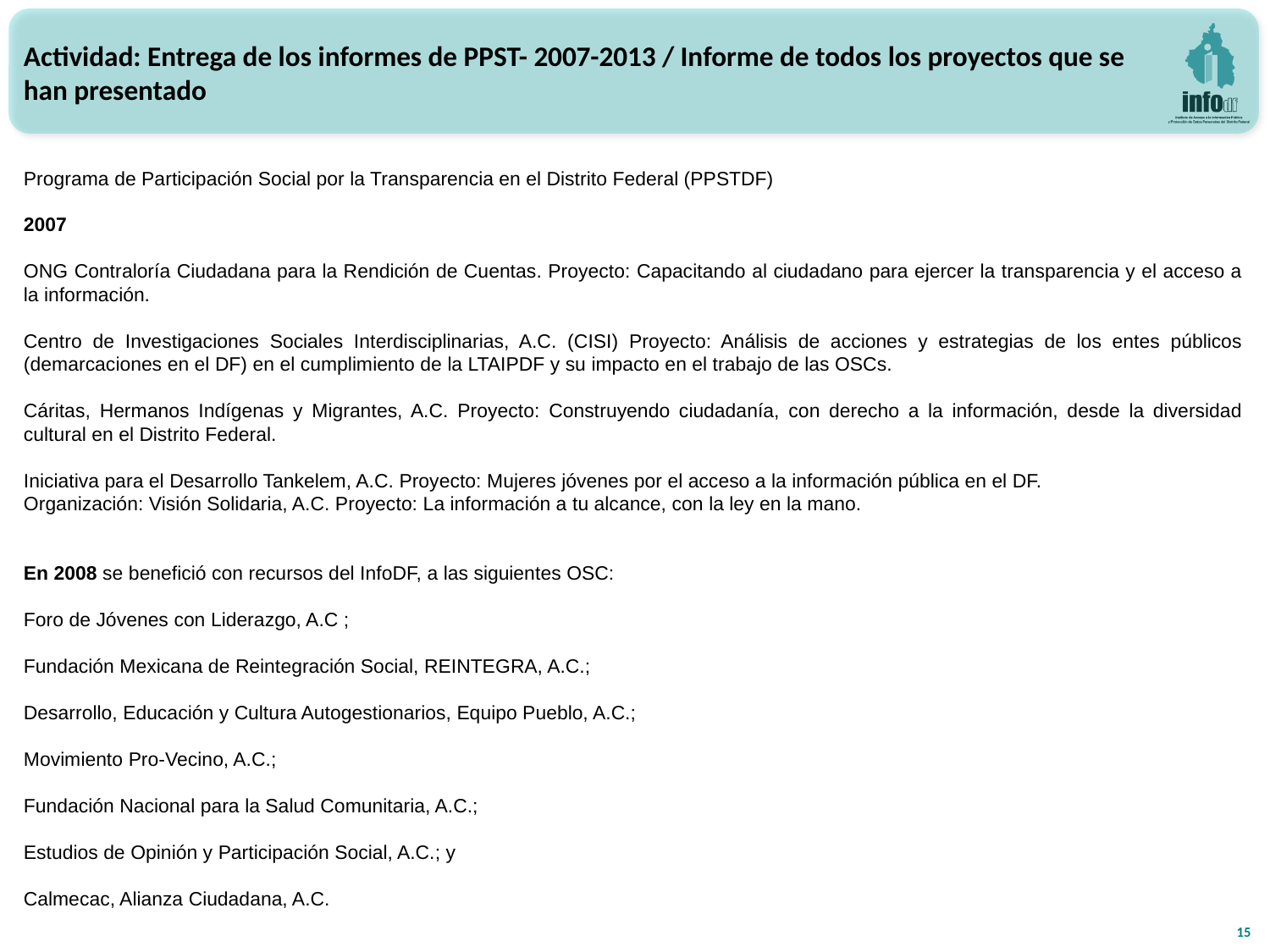

Actividad: Entrega de los informes de PPST- 2007-2013 / Informe de todos los proyectos que se han presentado
Programa de Participación Social por la Transparencia en el Distrito Federal (PPSTDF)

2007

ONG Contraloría Ciudadana para la Rendición de Cuentas. Proyecto: Capacitando al ciudadano para ejercer la transparencia y el acceso a la información.

Centro de Investigaciones Sociales Interdisciplinarias, A.C. (CISI) Proyecto: Análisis de acciones y estrategias de los entes públicos (demarcaciones en el DF) en el cumplimiento de la LTAIPDF y su impacto en el trabajo de las OSCs.

Cáritas, Hermanos Indígenas y Migrantes, A.C. Proyecto: Construyendo ciudadanía, con derecho a la información, desde la diversidad cultural en el Distrito Federal.

Iniciativa para el Desarrollo Tankelem, A.C. Proyecto: Mujeres jóvenes por el acceso a la información pública en el DF.
Organización: Visión Solidaria, A.C. Proyecto: La información a tu alcance, con la ley en la mano.

En 2008 se benefició con recursos del InfoDF, a las siguientes OSC:

Foro de Jóvenes con Liderazgo, A.C ;

Fundación Mexicana de Reintegración Social, REINTEGRA, A.C.;

Desarrollo, Educación y Cultura Autogestionarios, Equipo Pueblo, A.C.;

Movimiento Pro-Vecino, A.C.;

Fundación Nacional para la Salud Comunitaria, A.C.;

Estudios de Opinión y Participación Social, A.C.; y

Calmecac, Alianza Ciudadana, A.C.

15